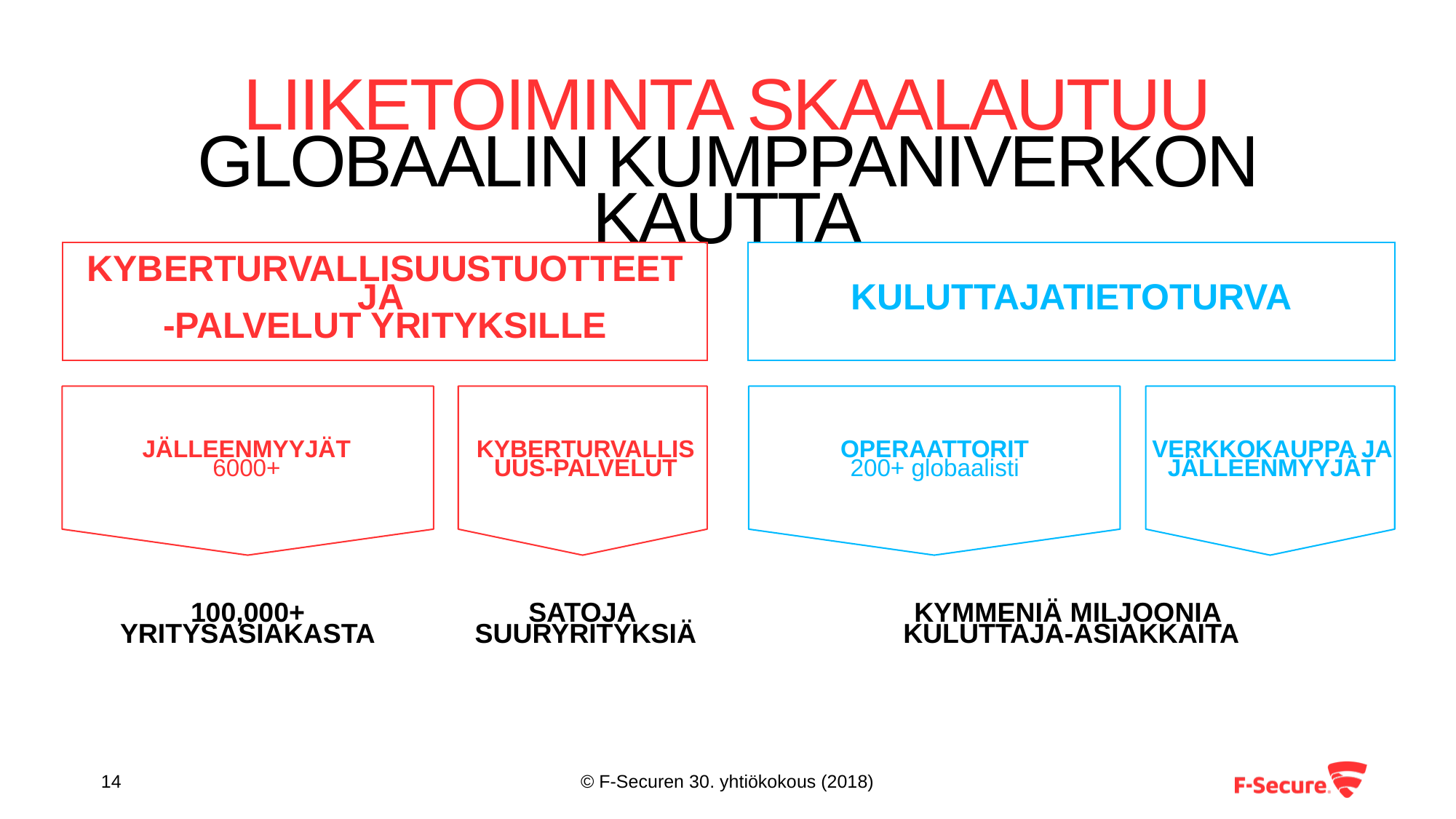

# LIIKETOIMINTA SKAALAUTUU GLOBAaLIN KUMPPANIVERKON KAUTTA
KULUTTAJATIETOTURVA
KYBERTURVALLISUUSTUOTTEET JA
-PALVELUT YRITYKSILLE

JÄLLEENMYYJÄT
6000+
KYBERTURVALLISUUS-PALVELUT
OPERAATTORIT
200+ globaalisti
VERKKOKAUPPA JA JÄLLEENMYYJÄT

100,000+ YRITYSASIAKASTA
SATOJA
SUURYRITYKSIÄ
KYMMENIÄ MILJOONIA
KULUTTAJA-ASIAKKAITA
14
© F-Securen 30. yhtiökokous (2018)